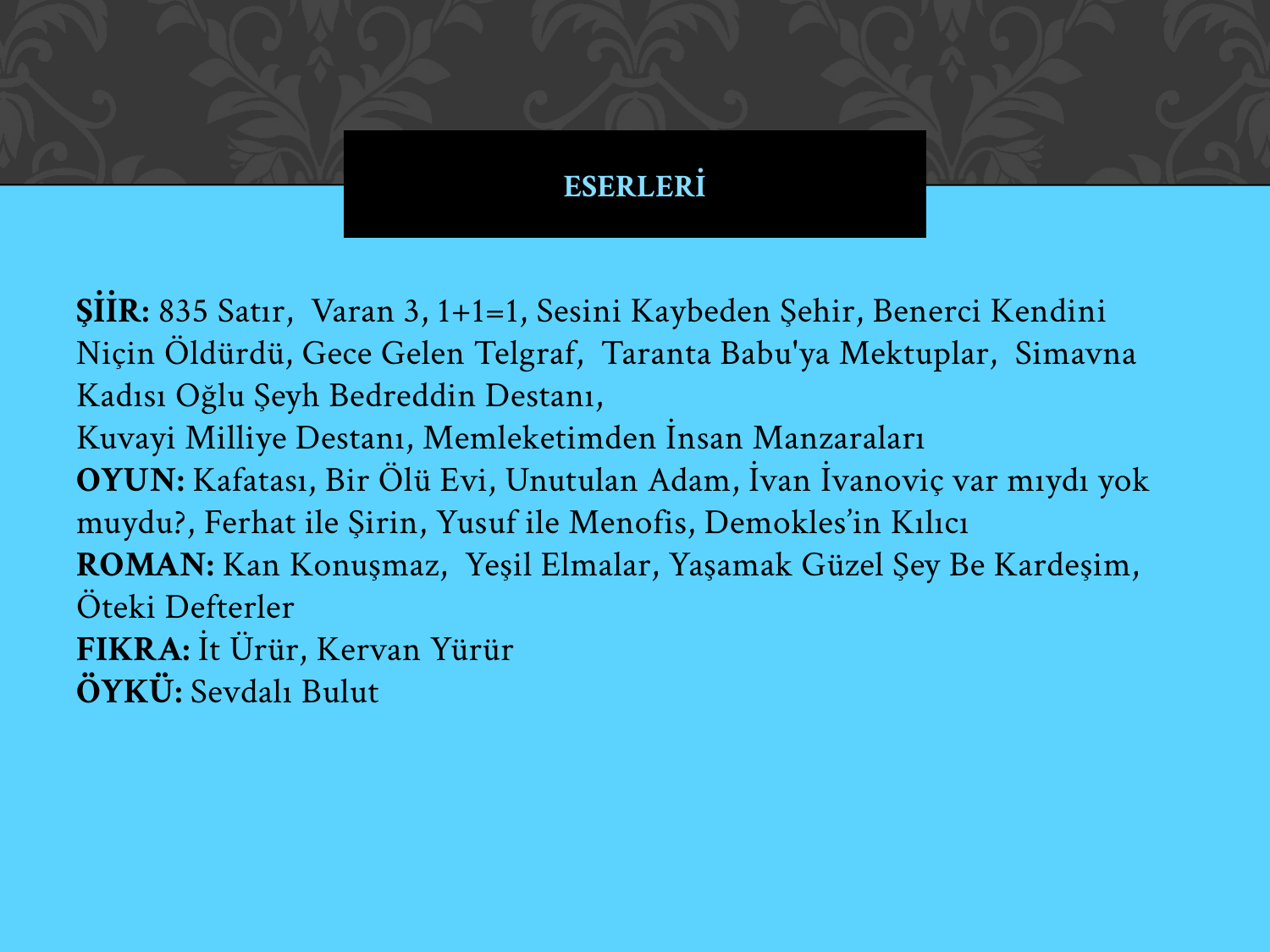

# ESERLERİ
ŞİİR: 835 Satır,  Varan 3, 1+1=1, Sesini Kaybeden Şehir, Benerci Kendini Niçin Öldürdü, Gece Gelen Telgraf,  Taranta Babu'ya Mektuplar,  Simavna Kadısı Oğlu Şeyh Bedreddin Destanı,
Kuvayi Milliye Destanı, Memleketimden İnsan Manzaraları  
OYUN: Kafatası, Bir Ölü Evi, Unutulan Adam, İvan İvanoviç var mıydı yok muydu?, Ferhat ile Şirin, Yusuf ile Menofis, Demokles’in Kılıcı
ROMAN: Kan Konuşmaz,  Yeşil Elmalar, Yaşamak Güzel Şey Be Kardeşim,
Öteki Defterler
FIKRA: İt Ürür, Kervan Yürür
ÖYKÜ: Sevdalı Bulut